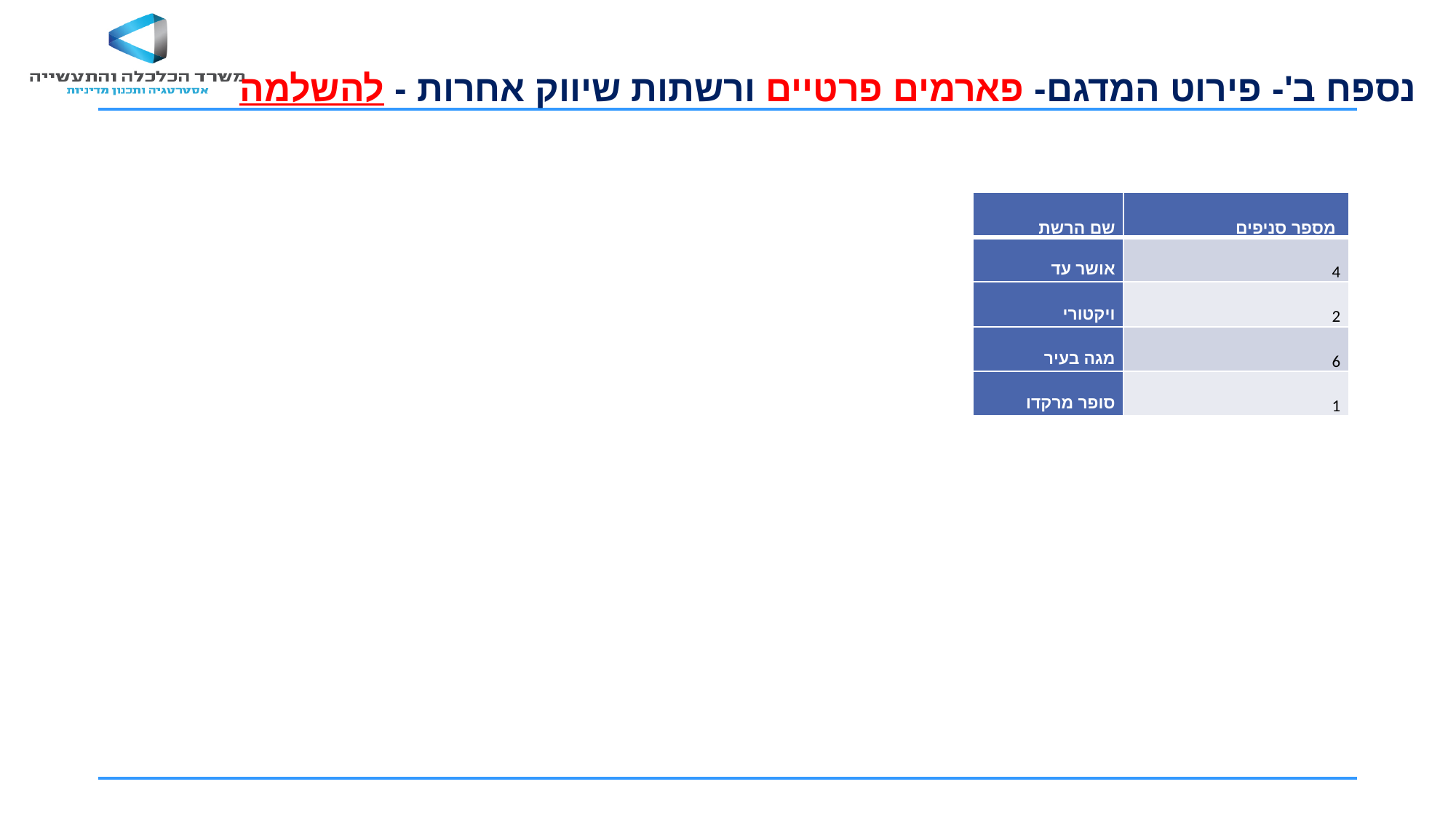

נספח ב'- פירוט המדגם- פארמים פרטיים ורשתות שיווק אחרות - להשלמה
| שם הרשת | מספר סניפים |
| --- | --- |
| אושר עד | 4 |
| ויקטורי | 2 |
| מגה בעיר | 6 |
| סופר מרקדו | 1 |